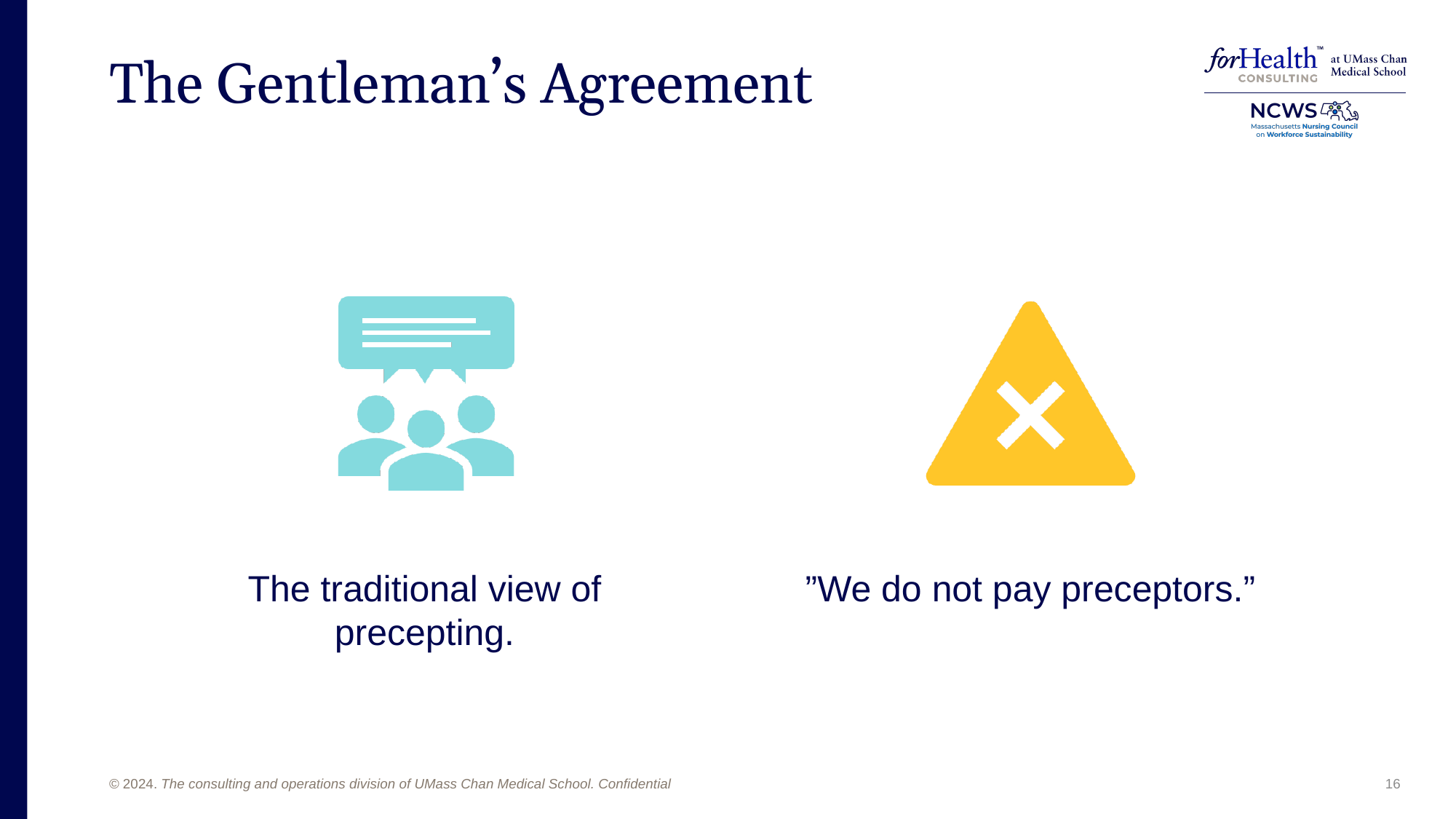

# The Gentleman’s Agreement
The traditional view of precepting.
”We do not pay preceptors.”
16